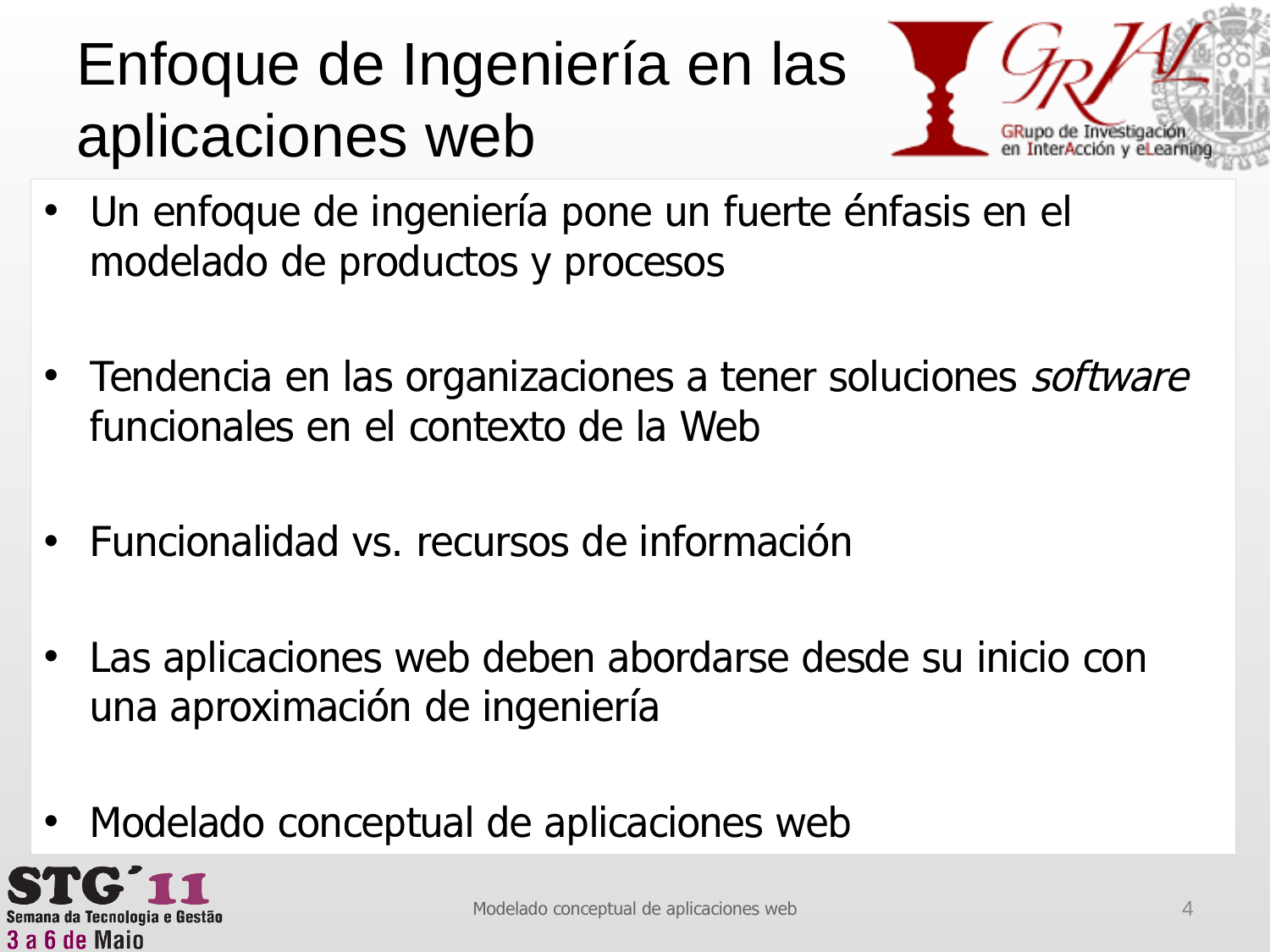

# Enfoque de Ingeniería en las aplicaciones web
Un enfoque de ingeniería pone un fuerte énfasis en el modelado de productos y procesos

Tendencia en las organizaciones a tener soluciones software funcionales en el contexto de la Web

Funcionalidad vs. recursos de información

Las aplicaciones web deben abordarse desde su inicio con una aproximación de ingeniería

Modelado conceptual de aplicaciones web
Modelado conceptual de aplicaciones web
4